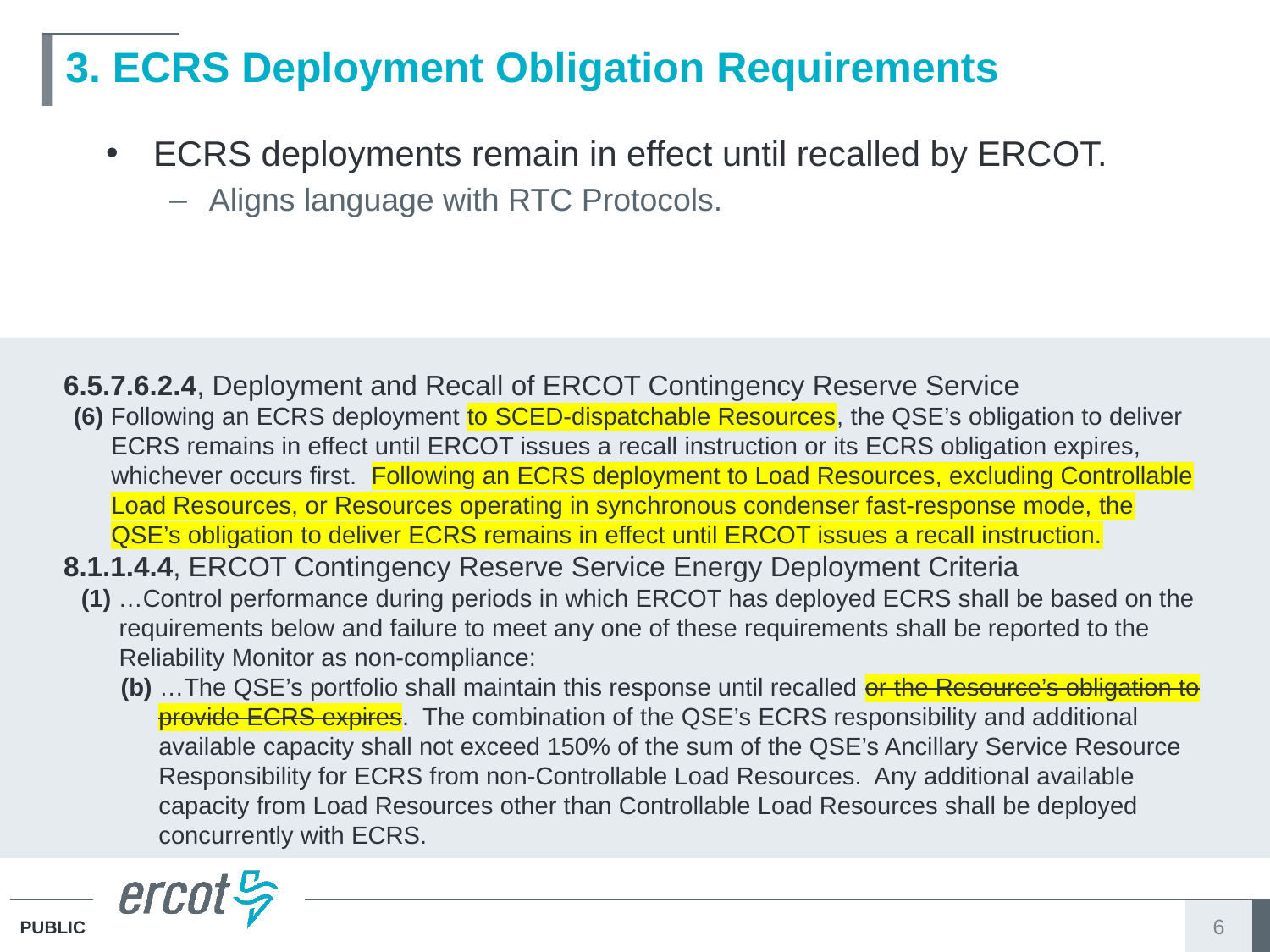

# 3. ECRS Deployment Obligation Requirements
ECRS deployments remain in effect until recalled by ERCOT.
Aligns language with RTC Protocols.
6.5.7.6.2.4, Deployment and Recall of ERCOT Contingency Reserve Service
(6) Following an ECRS deployment to SCED-dispatchable Resources, the QSE’s obligation to deliver ECRS remains in effect until ERCOT issues a recall instruction or its ECRS obligation expires, whichever occurs first.  Following an ECRS deployment to Load Resources, excluding Controllable Load Resources, or Resources operating in synchronous condenser fast-response mode, the QSE’s obligation to deliver ECRS remains in effect until ERCOT issues a recall instruction.
8.1.1.4.4, ERCOT Contingency Reserve Service Energy Deployment Criteria
(1) …Control performance during periods in which ERCOT has deployed ECRS shall be based on the requirements below and failure to meet any one of these requirements shall be reported to the Reliability Monitor as non-compliance:
(b) …The QSE’s portfolio shall maintain this response until recalled or the Resource’s obligation to provide ECRS expires.  The combination of the QSE’s ECRS responsibility and additional available capacity shall not exceed 150% of the sum of the QSE’s Ancillary Service Resource Responsibility for ECRS from non-Controllable Load Resources.  Any additional available capacity from Load Resources other than Controllable Load Resources shall be deployed concurrently with ECRS.
6